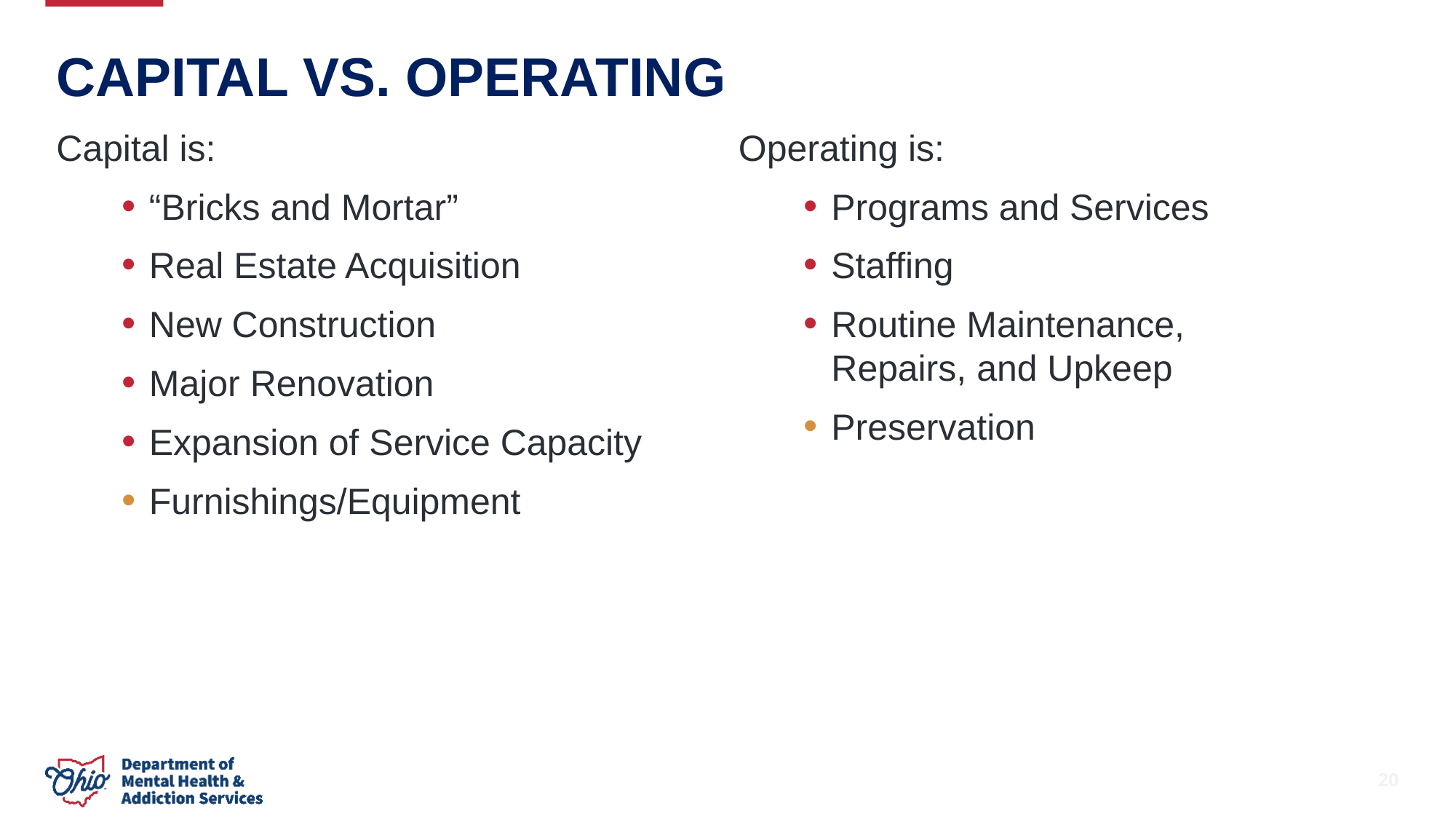

# Capital vs. operating
Capital is:
“Bricks and Mortar”
Real Estate Acquisition
New Construction
Major Renovation
Expansion of Service Capacity
Furnishings/Equipment

Operating is:
Programs and Services
Staffing
Routine Maintenance, Repairs, and Upkeep
Preservation

20